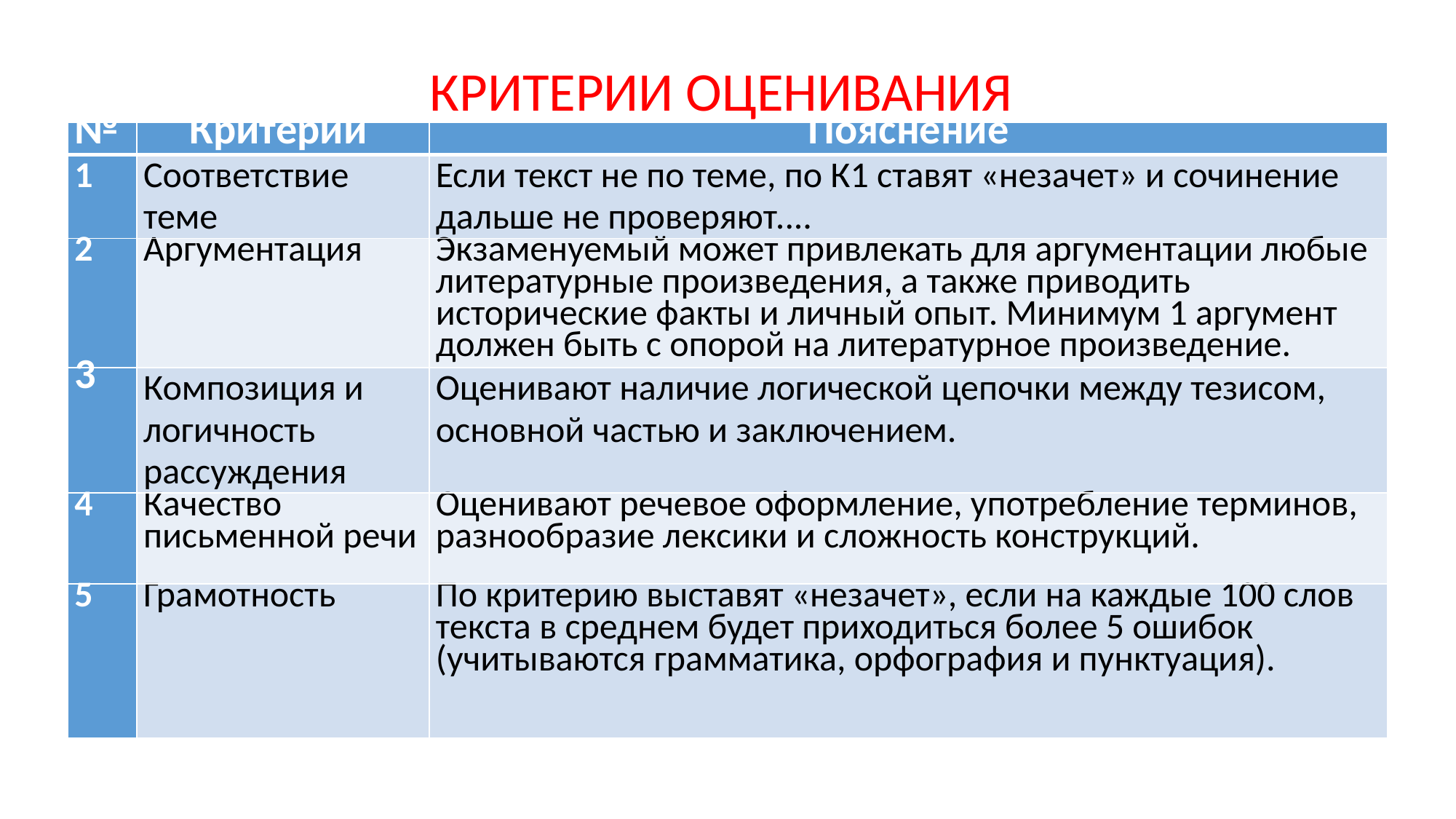

# КРИТЕРИИ ОЦЕНИВАНИЯ
| № | Критерий | Пояснение |
| --- | --- | --- |
| 1 | Соответствие теме | Если текст не по теме, по К1 ставят «незачет» и сочинение дальше не проверяют.... |
| 2 | Аргументация | Экзаменуемый может привлекать для аргументации любые литературные произведения, а также приводить исторические факты и личный опыт. Минимум 1 аргумент должен быть с опорой на литературное произведение. |
| 3 | Композиция и логичность рассуждения | Оценивают наличие логической цепочки между тезисом, основной частью и заключением. |
| 4 | Качество письменной речи | Оценивают речевое оформление, употребление терминов, разнообразие лексики и сложность конструкций. |
| 5 | Грамотность | По критерию выставят «незачет», если на каждые 100 слов текста в среднем будет приходиться более 5 ошибок (учитываются грамматика, орфография и пунктуация). |